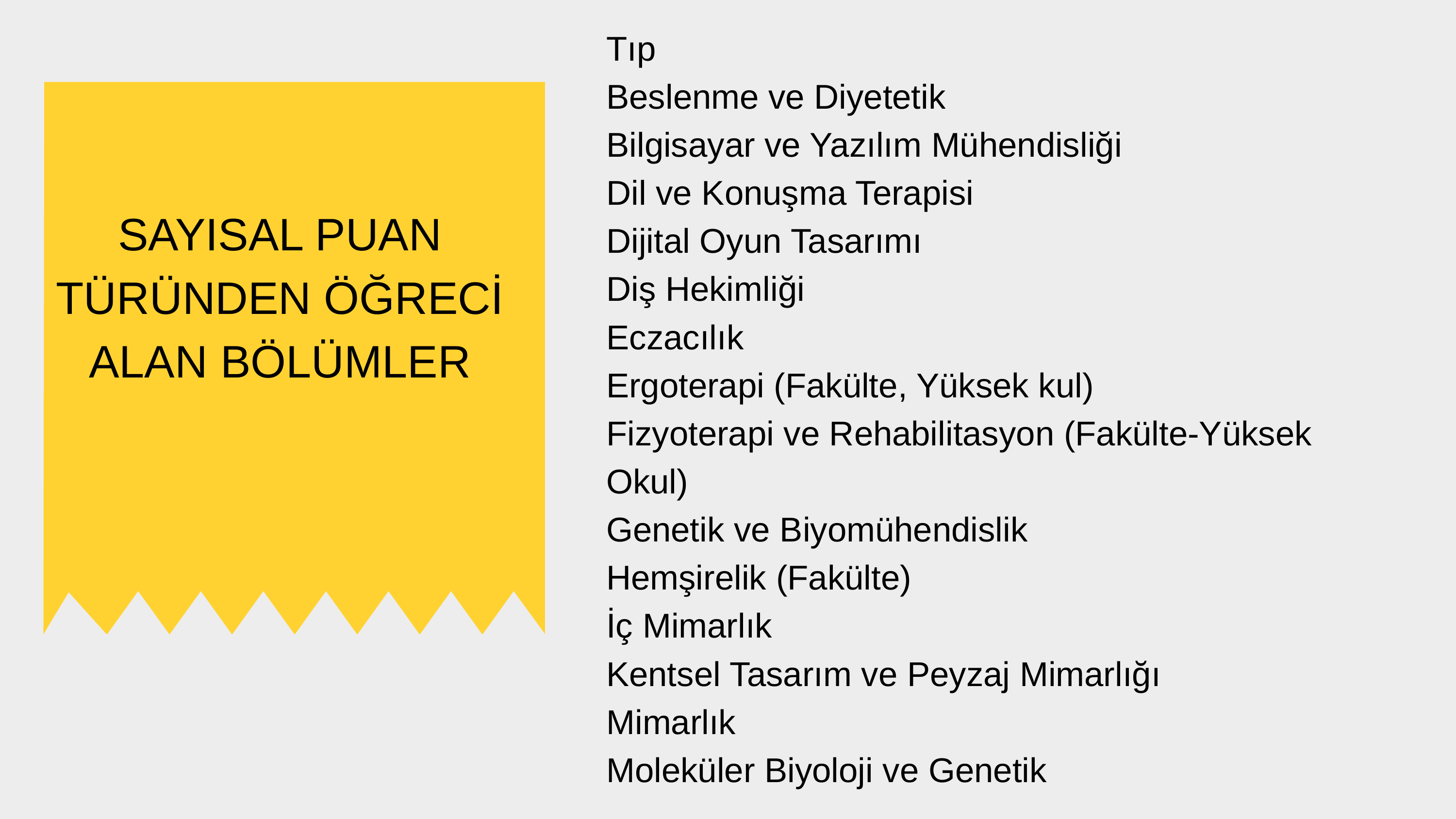

Tıp
Beslenme ve Diyetetik
Bilgisayar ve Yazılım Mühendisliği
Dil ve Konuşma Terapisi
Dijital Oyun Tasarımı
Diş Hekimliği
Eczacılık
Ergoterapi (Fakülte, Yüksek kul)
Fizyoterapi ve Rehabilitasyon (Fakülte-Yüksek Okul)
Genetik ve Biyomühendislik
Hemşirelik (Fakülte)
İç Mimarlık
Kentsel Tasarım ve Peyzaj Mimarlığı
Mimarlık
Moleküler Biyoloji ve Genetik

SAYISAL PUAN TÜRÜNDEN ÖĞRECİ ALAN BÖLÜMLER